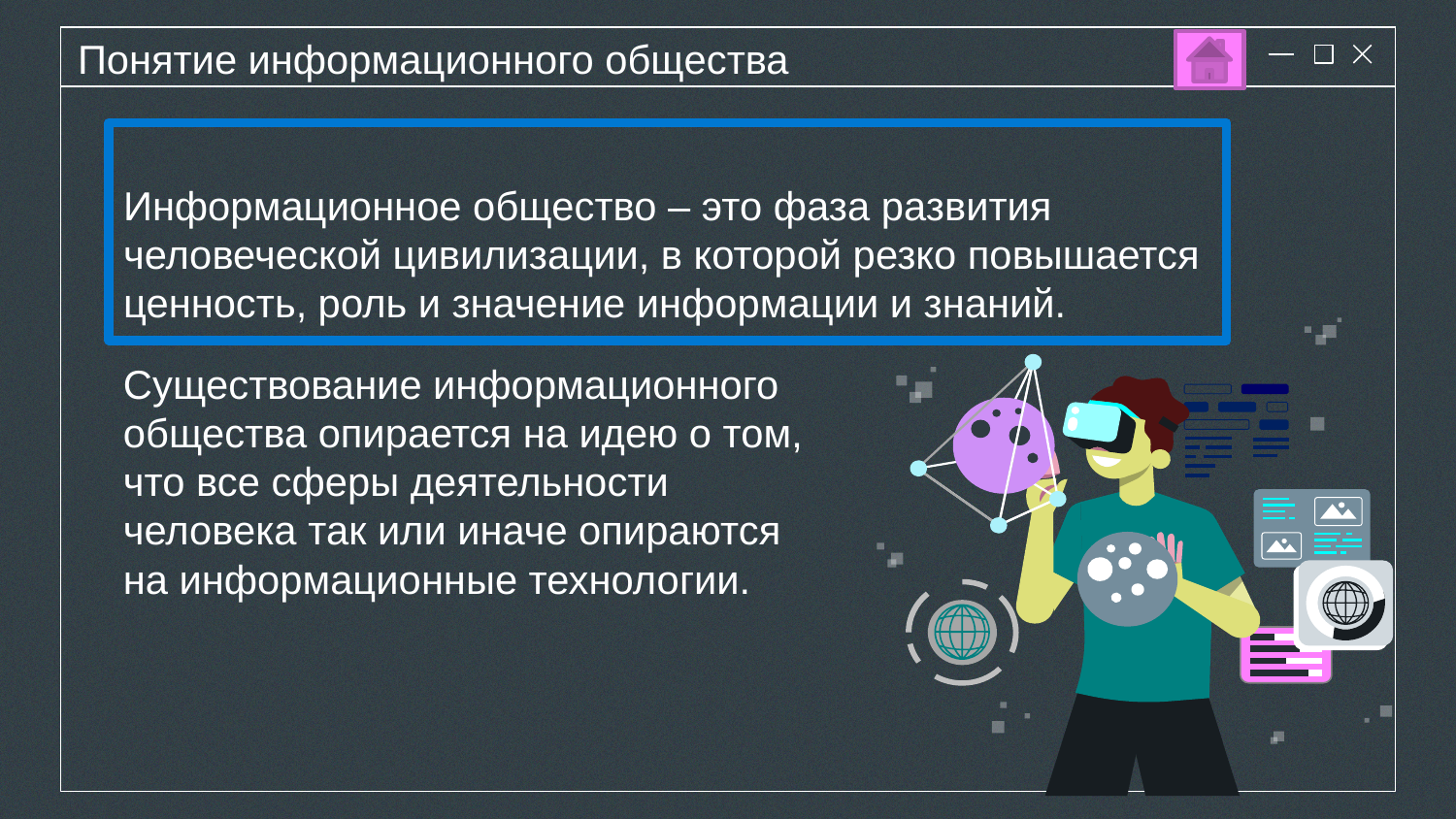

Понятие информационного общества

Информационное общество – это фаза развития человеческой цивилизации, в которой резко повышается ценность, роль и значение информации и знаний.

Существование информационного общества опирается на идею о том, что все сферы деятельности человека так или иначе опираются на информационные технологии.